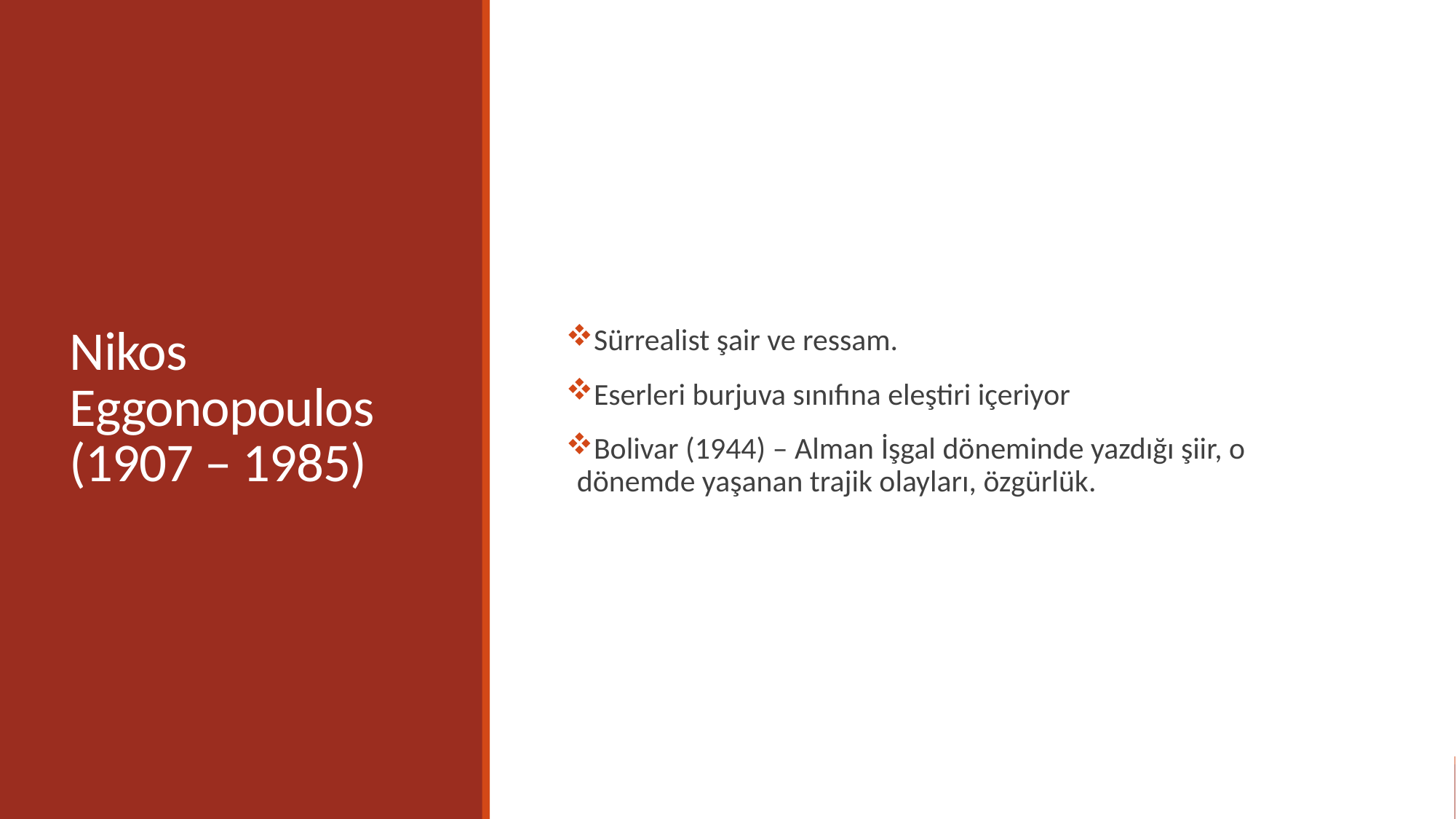

# Nikos Eggonopoulos (1907 – 1985)

Sürrealist şair ve ressam.
Eserleri burjuva sınıfına eleştiri içeriyor
Bolivar (1944) – Alman İşgal döneminde yazdığı şiir, o dönemde yaşanan trajik olayları, özgürlük.